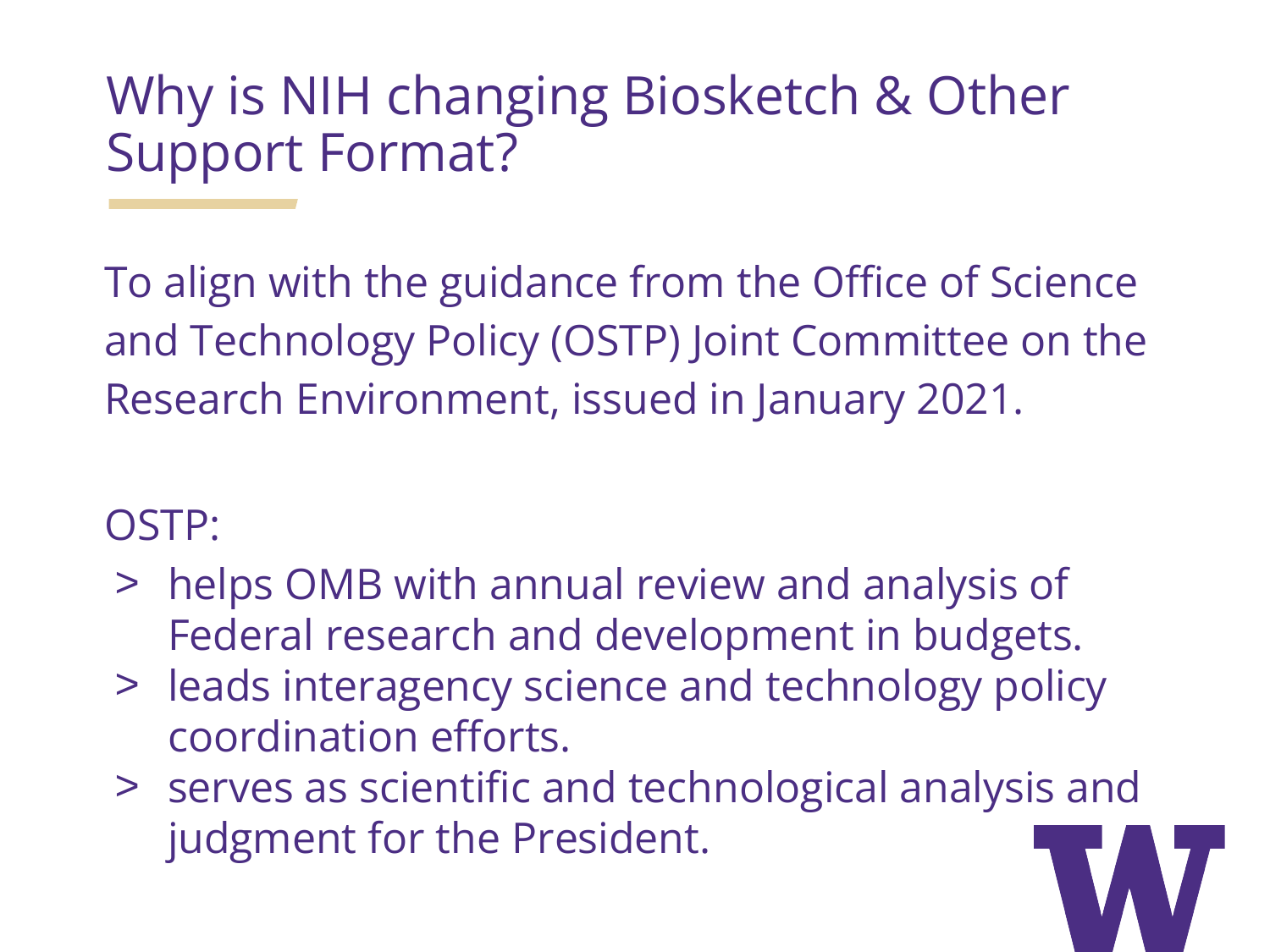

Why is NIH changing Biosketch & Other Support Format?
To align with the guidance from the Office of Science and Technology Policy (OSTP) Joint Committee on the Research Environment, issued in January 2021.

OSTP:
helps OMB with annual review and analysis of Federal research and development in budgets.
leads interagency science and technology policy coordination efforts.
serves as scientific and technological analysis and judgment for the President.